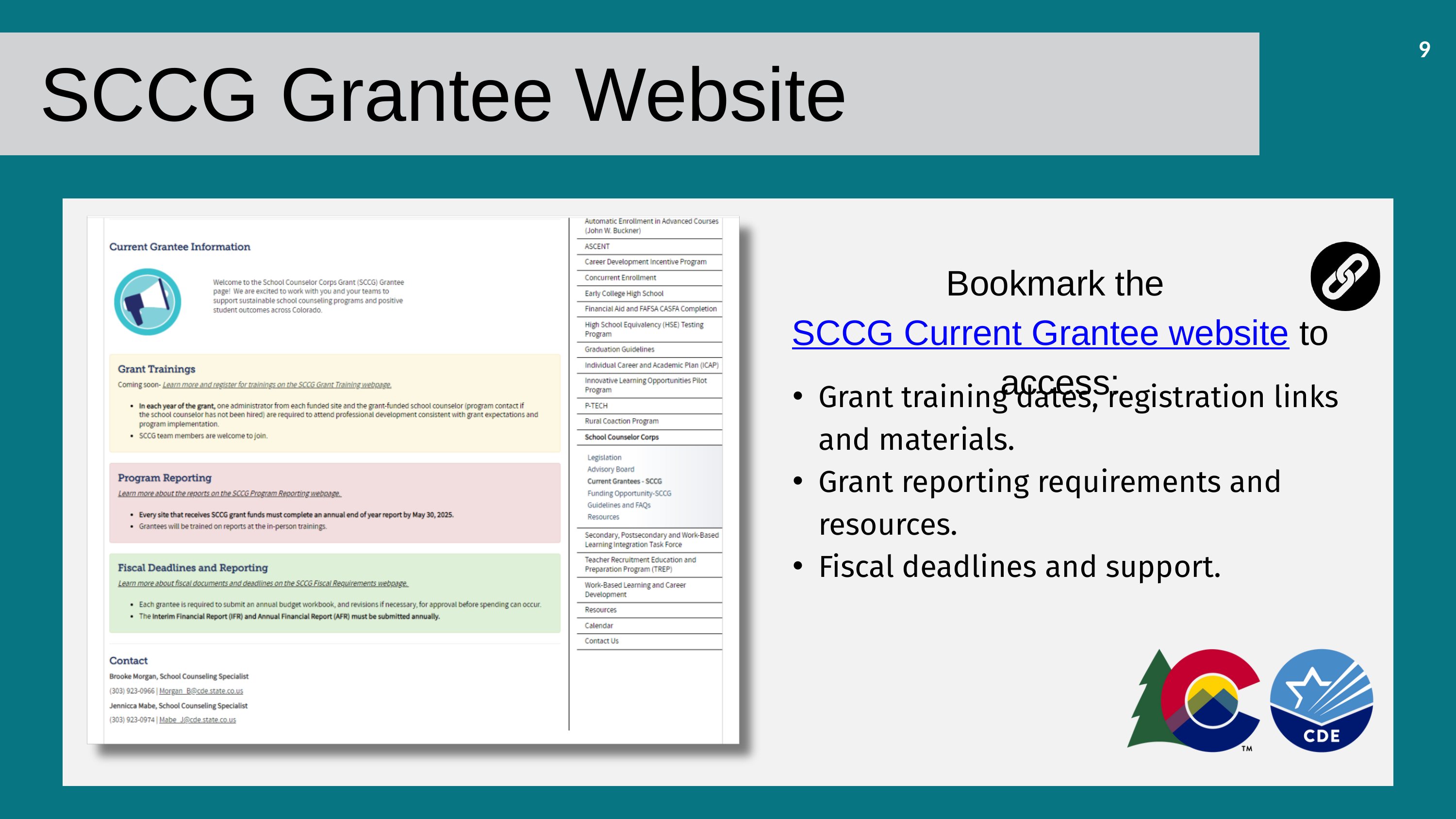

9
SCCG Grantee Website

Bookmark the SCCG Current Grantee website to access:
Grant training dates, registration links and materials.
Grant reporting requirements and resources.
Fiscal deadlines and support.